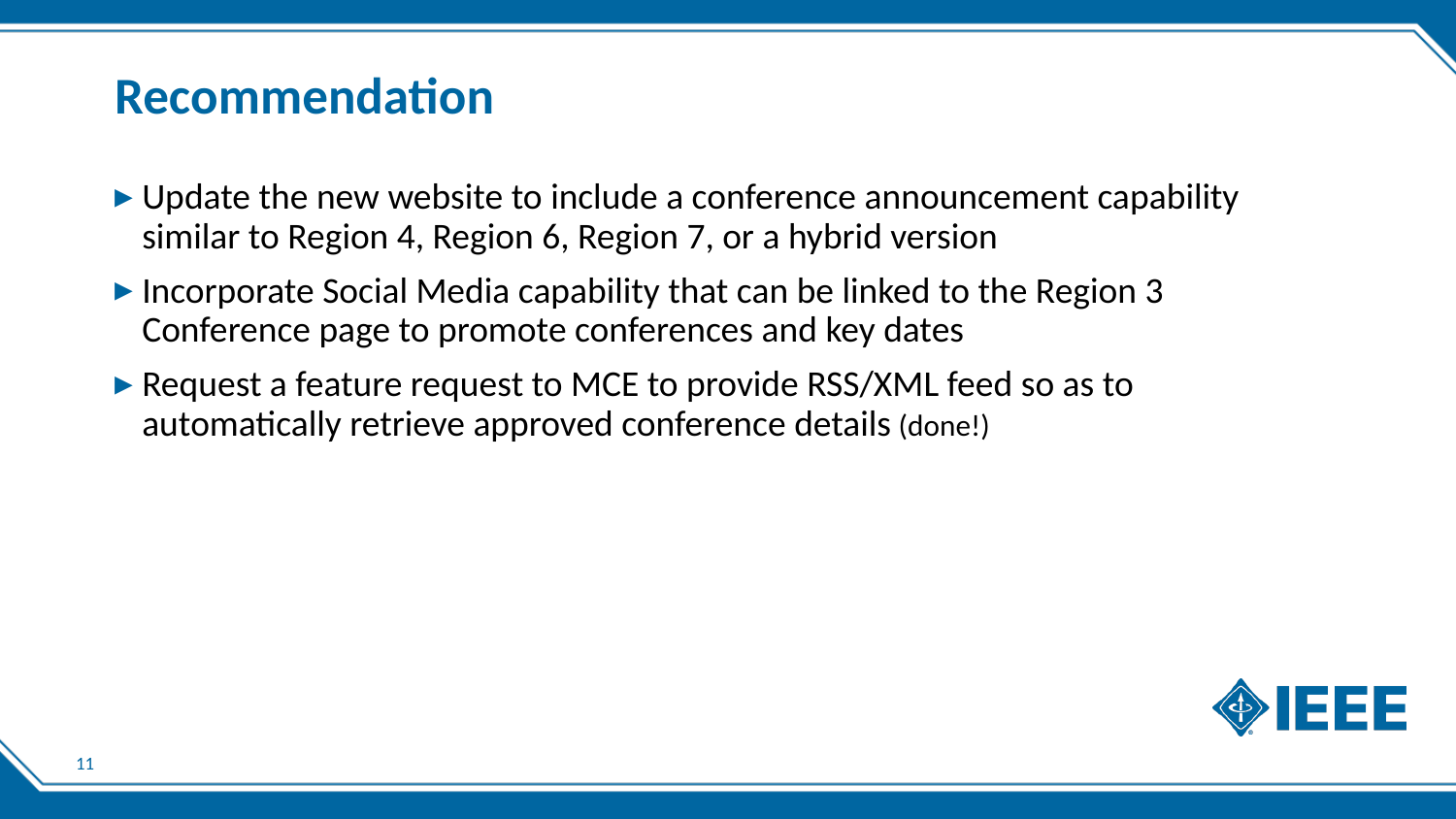

# Recommendation
Update the new website to include a conference announcement capability  similar to Region 4, Region 6, Region 7, or a hybrid version
Incorporate Social Media capability that can be linked to the Region 3 Conference page to promote conferences and key dates
Request a feature request to MCE to provide RSS/XML feed so as to automatically retrieve approved conference details (done!)
11